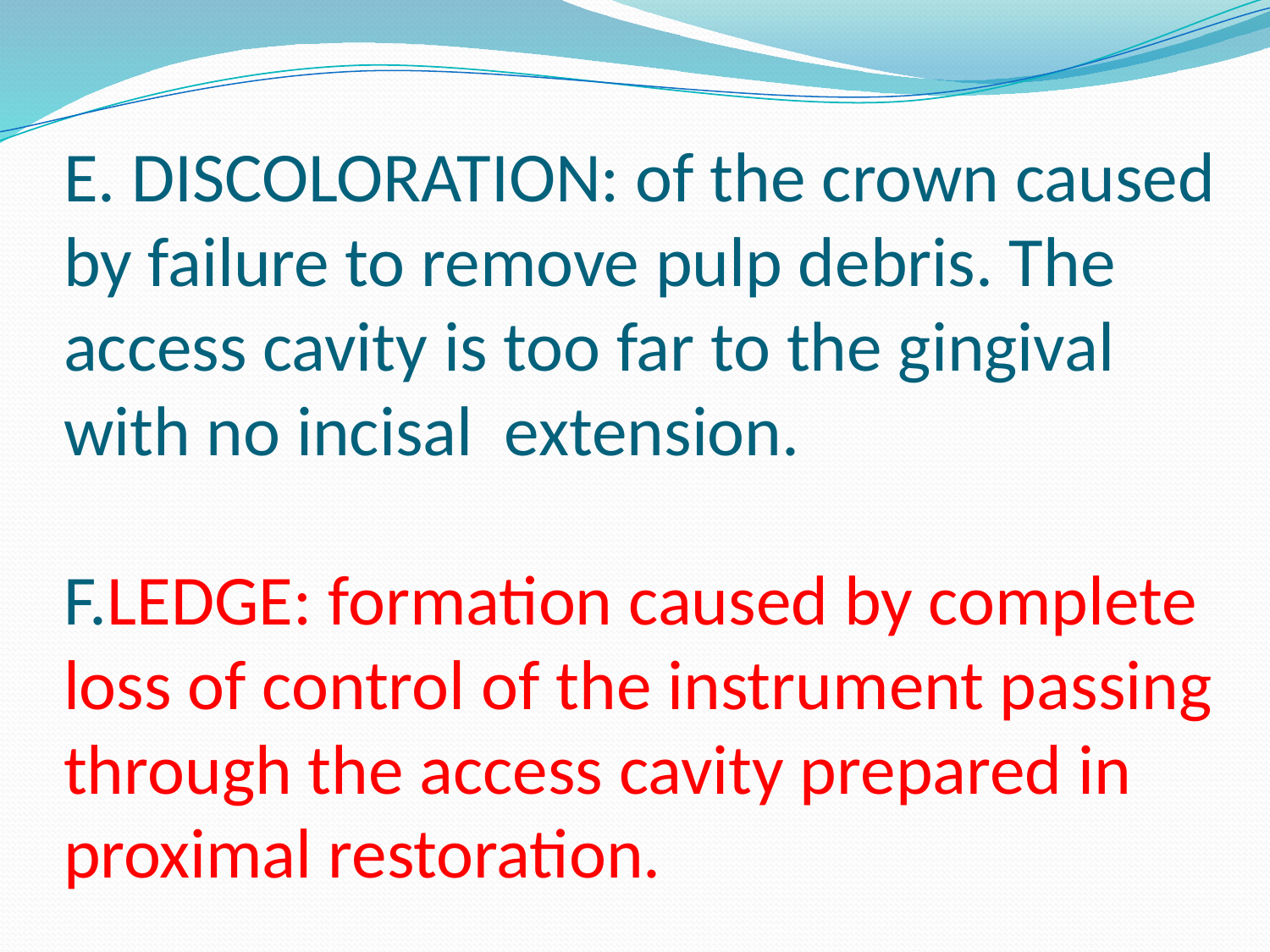

# E. DISCOLORATION: of the crown caused by failure to remove pulp debris. The access cavity is too far to the gingival with no incisal  extension. F.LEDGE: formation caused by complete loss of control of the instrument passing through the access cavity prepared in proximal restoration.